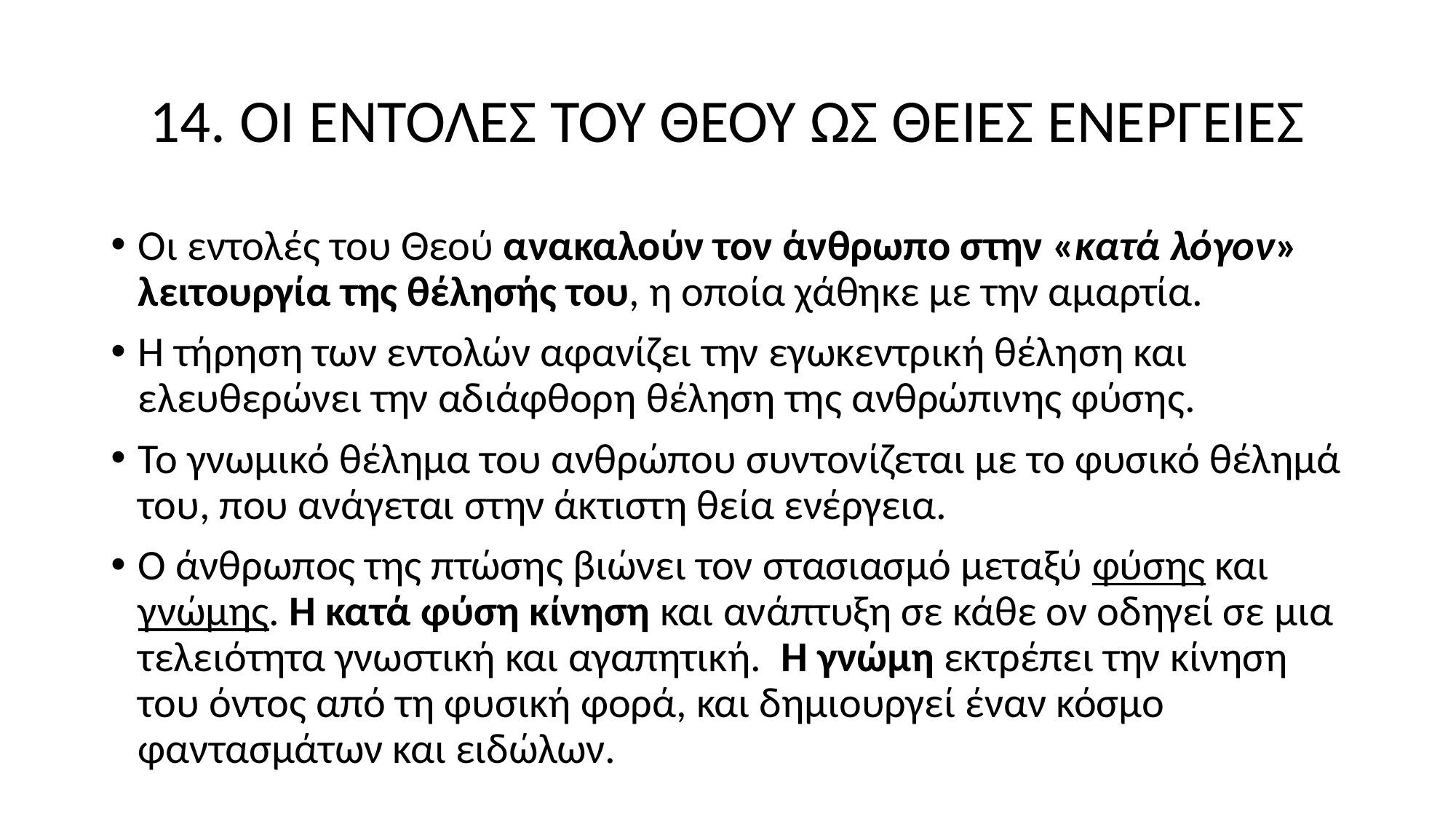

# 14. ΟΙ ΕΝΤΟΛΕΣ ΤΟΥ ΘΕΟΥ ΩΣ ΘΕΙΕΣ ΕΝΕΡΓΕΙΕΣ
Οι εντολές του Θεού ανακαλούν τον άνθρωπο στην «κατά λόγον» λειτουργία της θέλησής του, η οποία χάθηκε με την αμαρτία.
Η τήρηση των εντολών αφανίζει την εγωκεντρική θέληση και ελευθερώνει την αδιάφθορη θέληση της ανθρώπινης φύσης.
Το γνωμικό θέλημα του ανθρώπου συντονίζεται με το φυσικό θέλημά του, που ανάγεται στην άκτιστη θεία ενέργεια.
Ο άνθρωπος της πτώσης βιώνει τον στασιασμό μεταξύ φύσης και γνώμης. Η κατά φύση κίνηση και ανάπτυξη σε κάθε ον οδηγεί σε μια τελειότητα γνωστική και αγαπητική.  Η γνώμη εκτρέπει την κίνηση του όντος από τη φυσική φορά, και δημιουργεί έναν κόσμο φαντασμάτων και ειδώλων.